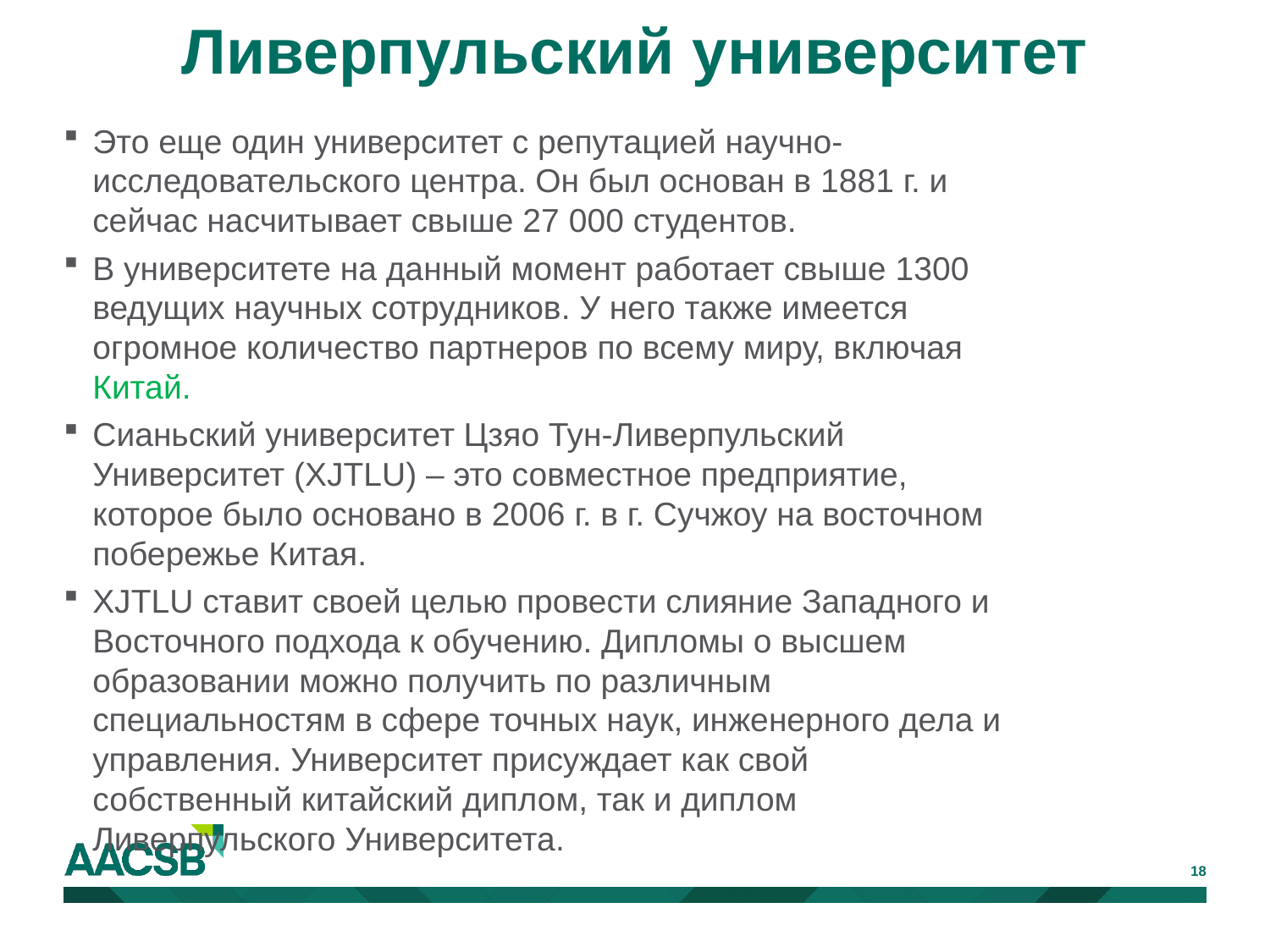

# Ливерпульский университет
Это еще один университет с репутацией научно-исследовательского центра. Он был основан в 1881 г. и сейчас насчитывает свыше 27 000 студентов.
В университете на данный момент работает свыше 1300 ведущих научных сотрудников. У него также имеется огромное количество партнеров по всему миру, включая Китай.
Сианьский университет Цзяо Тун-Ливерпульский Университет (XJTLU) – это совместное предприятие, которое было основано в 2006 г. в г. Сучжоу на восточном побережье Китая.
XJTLU ставит своей целью провести слияние Западного и Восточного подхода к обучению. Дипломы о высшем образовании можно получить по различным специальностям в сфере точных наук, инженерного дела и управления. Университет присуждает как свой собственный китайский диплом, так и диплом Ливерпульского Университета.
18